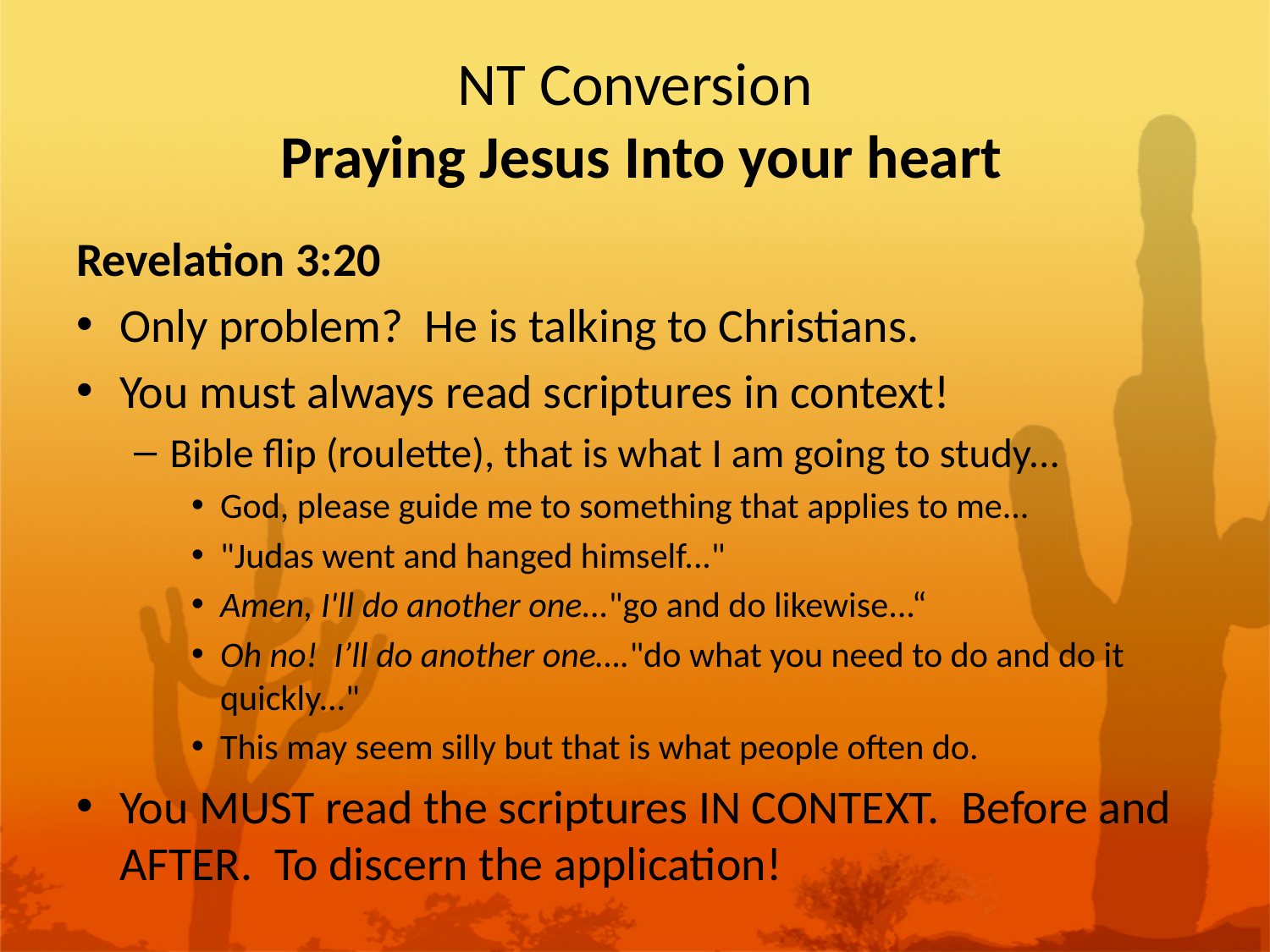

# NT Conversion Praying Jesus Into your heart
Revelation 3:20
Only problem?  He is talking to Christians.
You must always read scriptures in context!
Bible flip (roulette), that is what I am going to study...
God, please guide me to something that applies to me...
"Judas went and hanged himself..."
Amen, I'll do another one..."go and do likewise...“
Oh no!  I’ll do another one…."do what you need to do and do it quickly..."
This may seem silly but that is what people often do.
You MUST read the scriptures IN CONTEXT.  Before and AFTER.  To discern the application!